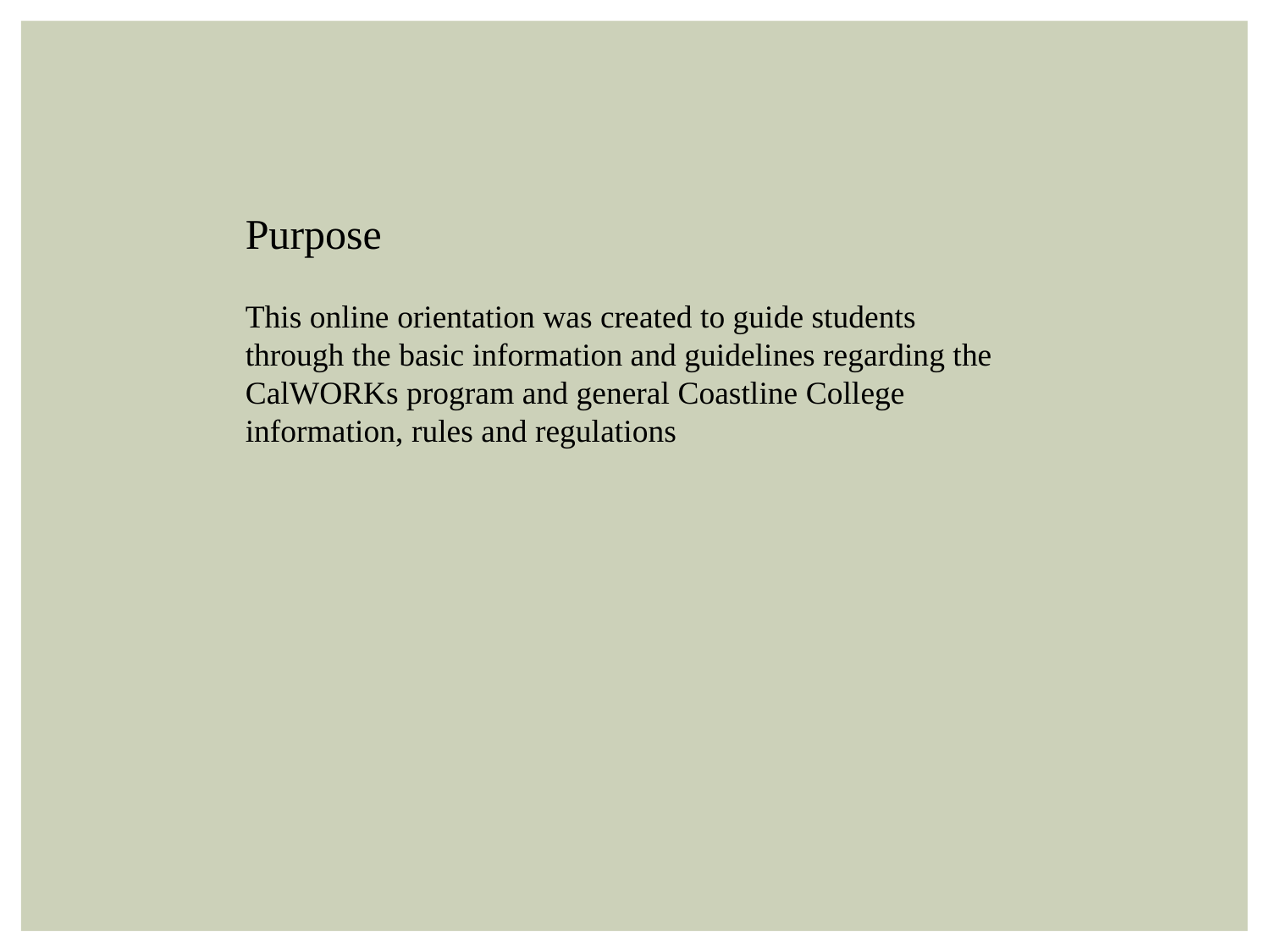

Purpose

This online orientation was created to guide students through the basic information and guidelines regarding the CalWORKs program and general Coastline College information, rules and regulations